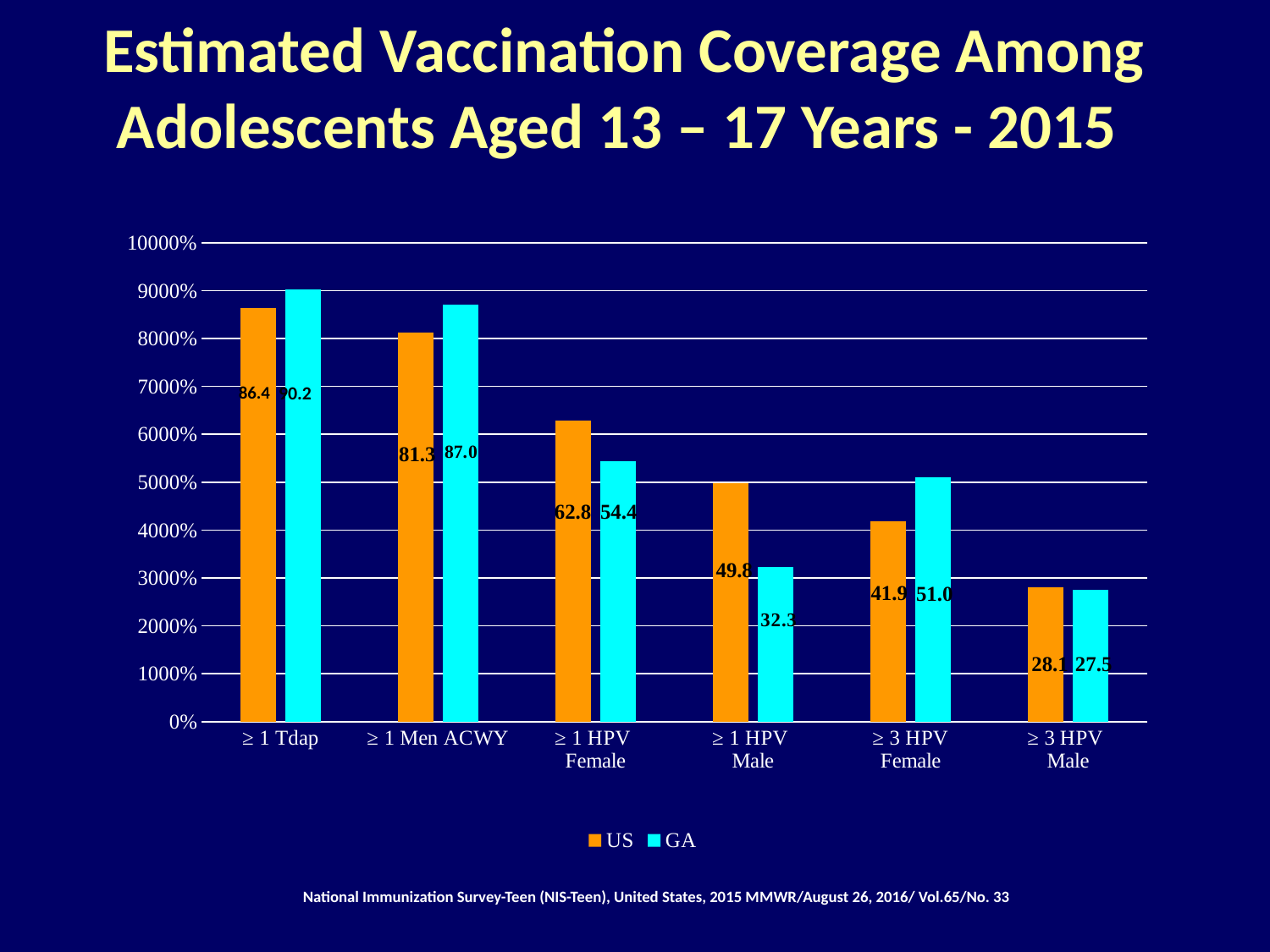

# Estimated Vaccination Coverage Among Adolescents Aged 13 – 17 Years - 2015

[unsupported chart]

86.4
 90.2

National Immunization Survey-Teen (NIS-Teen), United States, 2015 MMWR/August 26, 2016/ Vol.65/No. 33